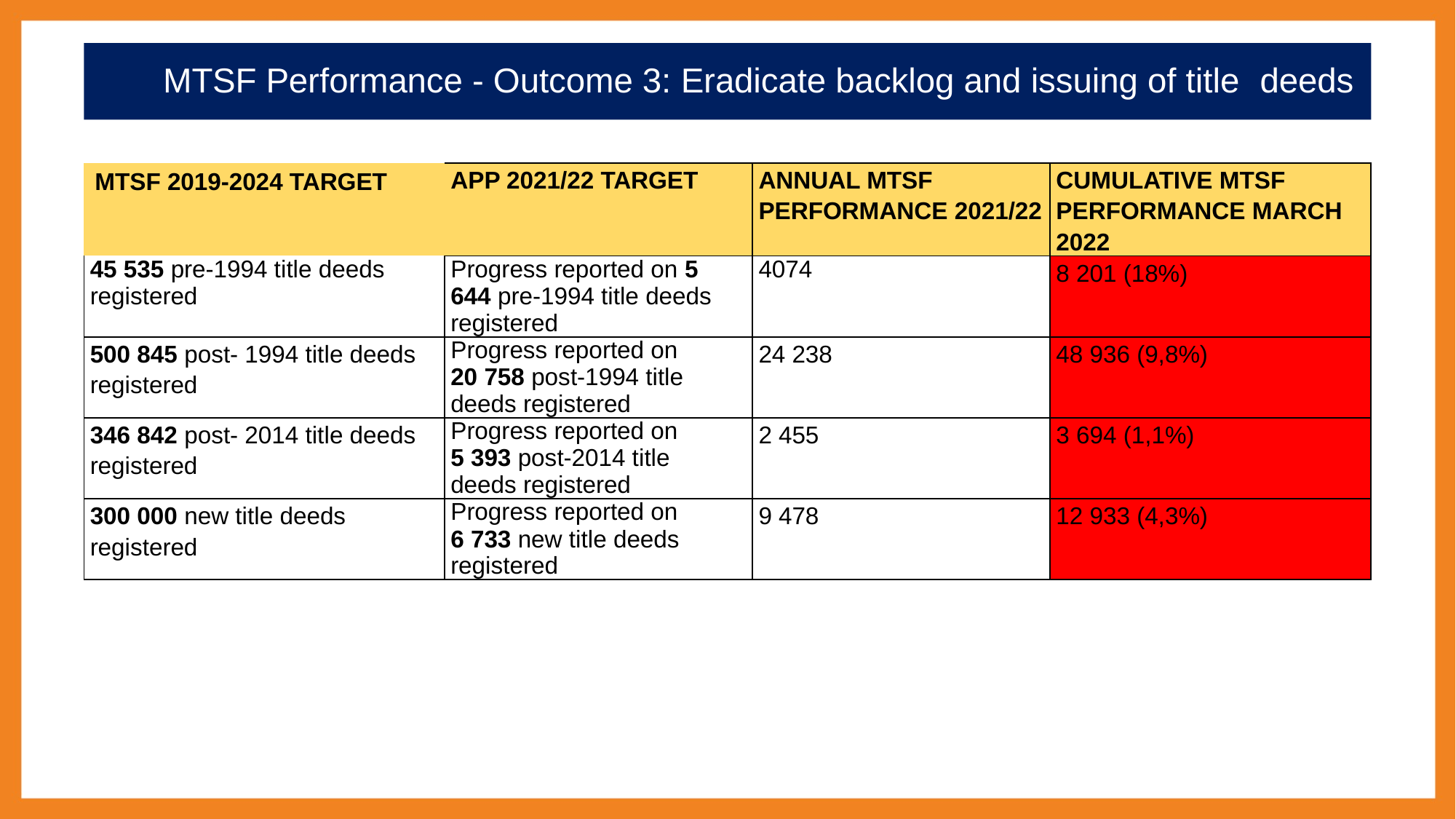

MTSF Performance - Outcome 3: Eradicate backlog and issuing of title 	deeds
| MTSF 2019-2024 TARGET | APP 2021/22 TARGET | ANNUAL MTSF PERFORMANCE 2021/22 | CUMULATIVE MTSF PERFORMANCE MARCH 2022 |
| --- | --- | --- | --- |
| 45 535 pre-1994 title deeds registered | Progress reported on 5 644 pre-1994 title deeds registered | 4074 | 8 201 (18%) |
| 500 845 post- 1994 title deeds registered | Progress reported on 20 758 post-1994 title deeds registered | 24 238 | 48 936 (9,8%) |
| 346 842 post- 2014 title deeds registered | Progress reported on 5 393 post-2014 title deeds registered | 2 455 | 3 694 (1,1%) |
| 300 000 new title deeds registered | Progress reported on 6 733 new title deeds registered | 9 478 | 12 933 (4,3%) |